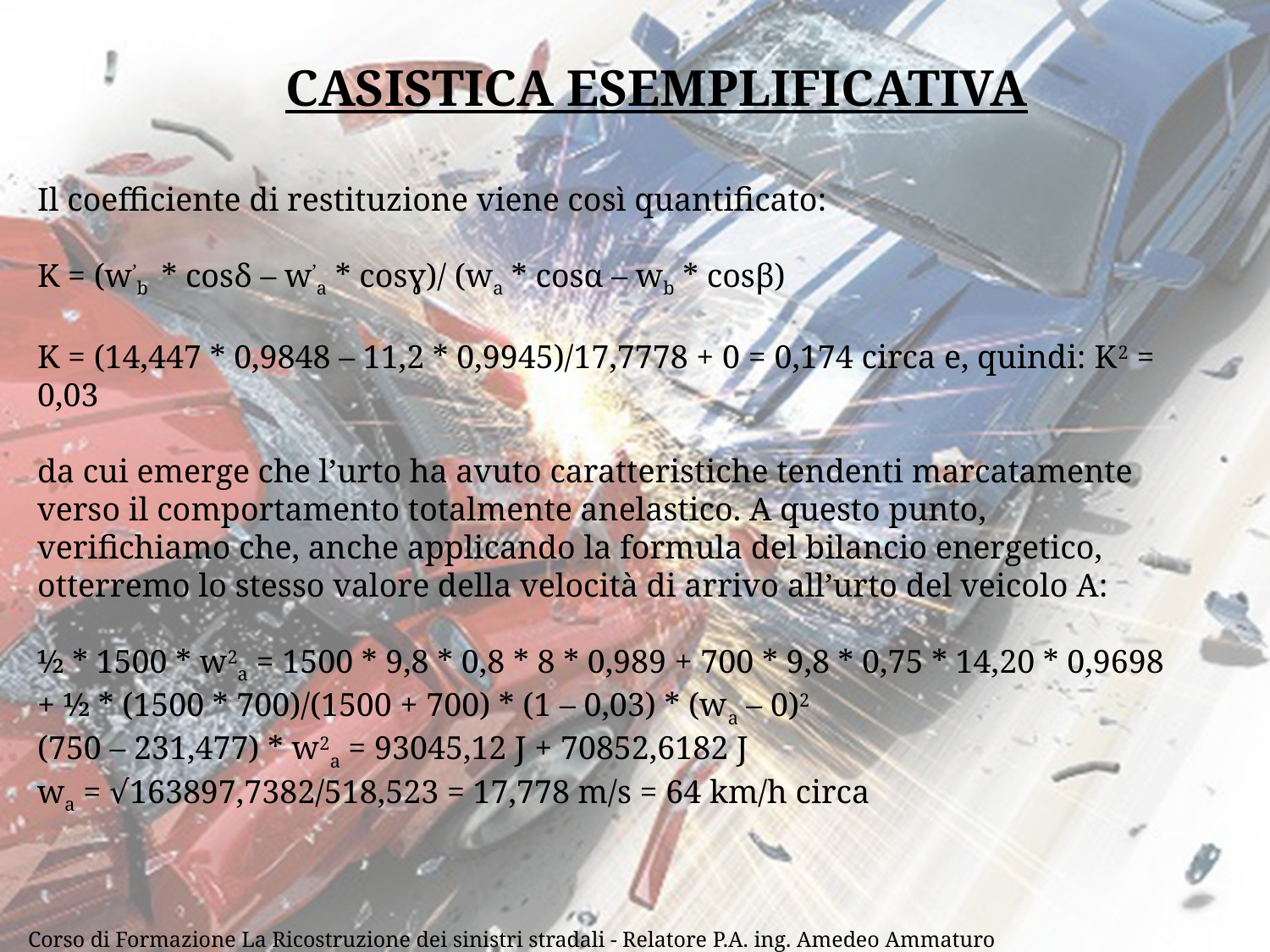

CASISTICA ESEMPLIFICATIVA
Il coefficiente di restituzione viene così quantificato:

K = (w’b  * cosδ – w’a * cosɣ)/ (wa * cosα – wb * cosβ)

K = (14,447 * 0,9848 – 11,2 * 0,9945)/17,7778 + 0 = 0,174 circa e, quindi: K2 = 0,03

da cui emerge che l’urto ha avuto caratteristiche tendenti marcatamente verso il comportamento totalmente anelastico. A questo punto, verifichiamo che, anche applicando la formula del bilancio energetico, otterremo lo stesso valore della velocità di arrivo all’urto del veicolo A:

½ * 1500 * w2a = 1500 * 9,8 * 0,8 * 8 * 0,989 + 700 * 9,8 * 0,75 * 14,20 * 0,9698 + ½ * (1500 * 700)/(1500 + 700) * (1 – 0,03) * (wa – 0)2
(750 – 231,477) * w2a = 93045,12 J + 70852,6182 J
wa = √163897,7382/518,523 = 17,778 m/s = 64 km/h circa
29
Corso di Formazione La Ricostruzione dei sinistri stradali - Relatore P.A. ing. Amedeo Ammaturo